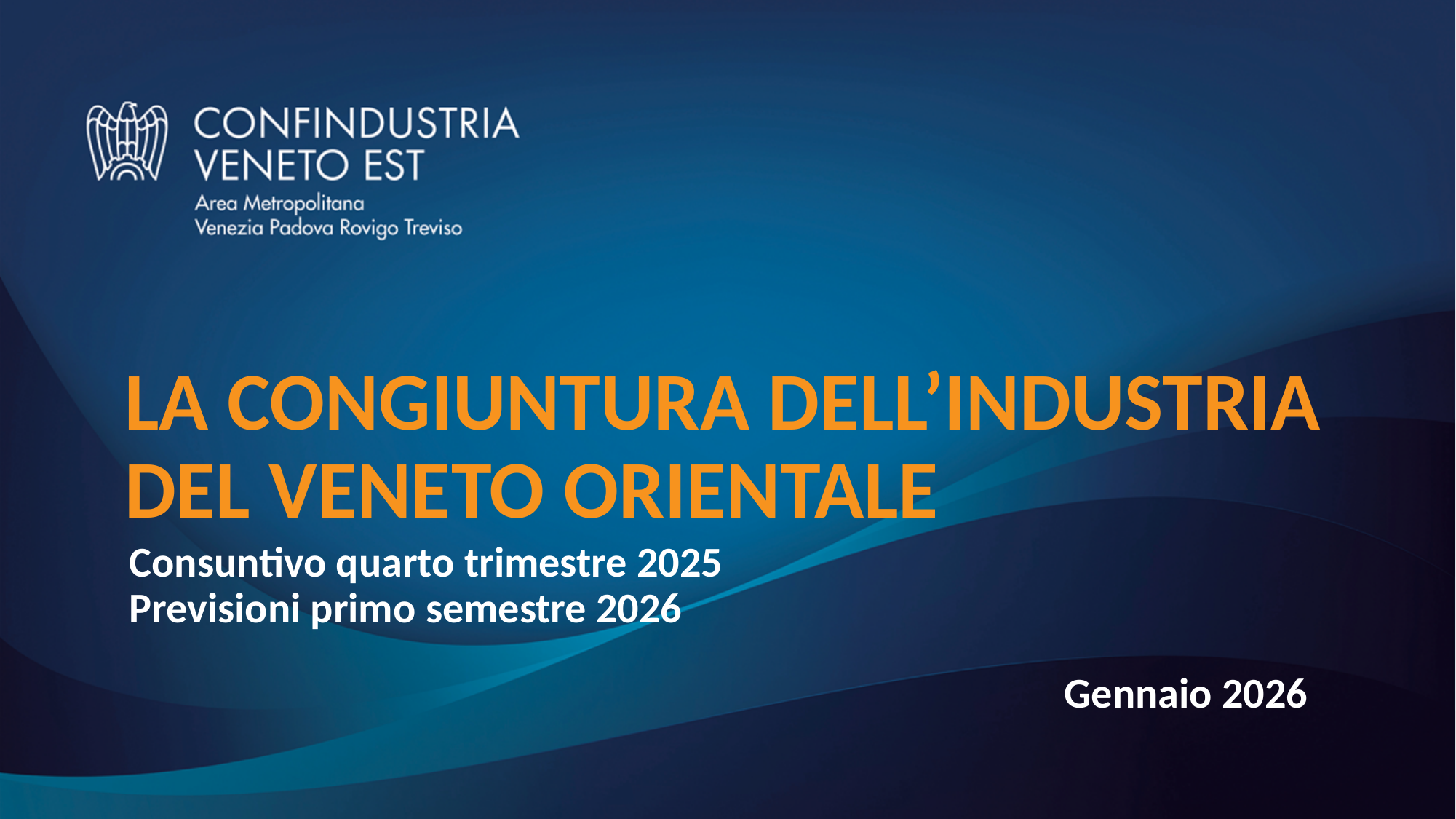

# LA CONGIUNTURA DELL’INDUSTRIA DEL VENETO ORIENTALE
Consuntivo quarto trimestre 2025
Previsioni primo semestre 2026

Gennaio 2026